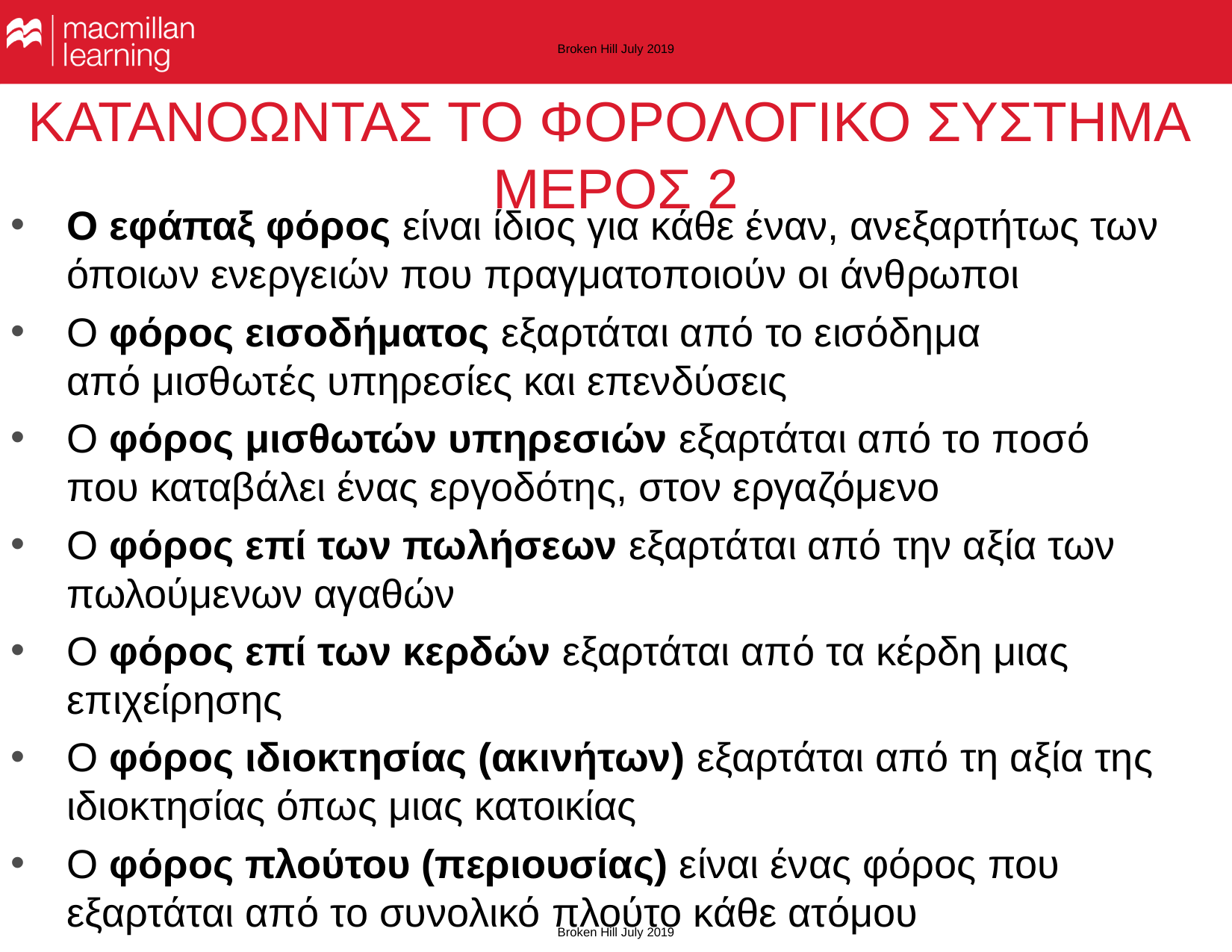

Broken Hill July 2019
# ΚΑΤΑΝΟΩΝΤΑΣ ΤΟ ΦΟΡΟΛΟΓΙΚΟ ΣΥΣΤΗΜΑ  ΜΕΡΟΣ 2
Ο εφάπαξ φόρος είναι ίδιος για κάθε έναν, ανεξαρτήτως των όποιων ενεργειών που πραγματοποιούν οι άνθρωποι
Ο φόρος εισοδήματος εξαρτάται από το εισόδημα από μισθωτές υπηρεσίες και επενδύσεις
Ο φόρος μισθωτών υπηρεσιών εξαρτάται από το ποσό που καταβάλει ένας εργοδότης, στον εργαζόμενο
Ο φόρος επί των πωλήσεων εξαρτάται από την αξία των πωλούμενων αγαθών
Ο φόρος επί των κερδών εξαρτάται από τα κέρδη μιας επιχείρησης
Ο φόρος ιδιοκτησίας (ακινήτων) εξαρτάται από τη αξία της ιδιοκτησίας όπως μιας κατοικίας
Ο φόρος πλούτου (περιουσίας) είναι ένας φόρος που εξαρτάται από το συνολικό πλούτο κάθε ατόμου
Broken Hill July 2019